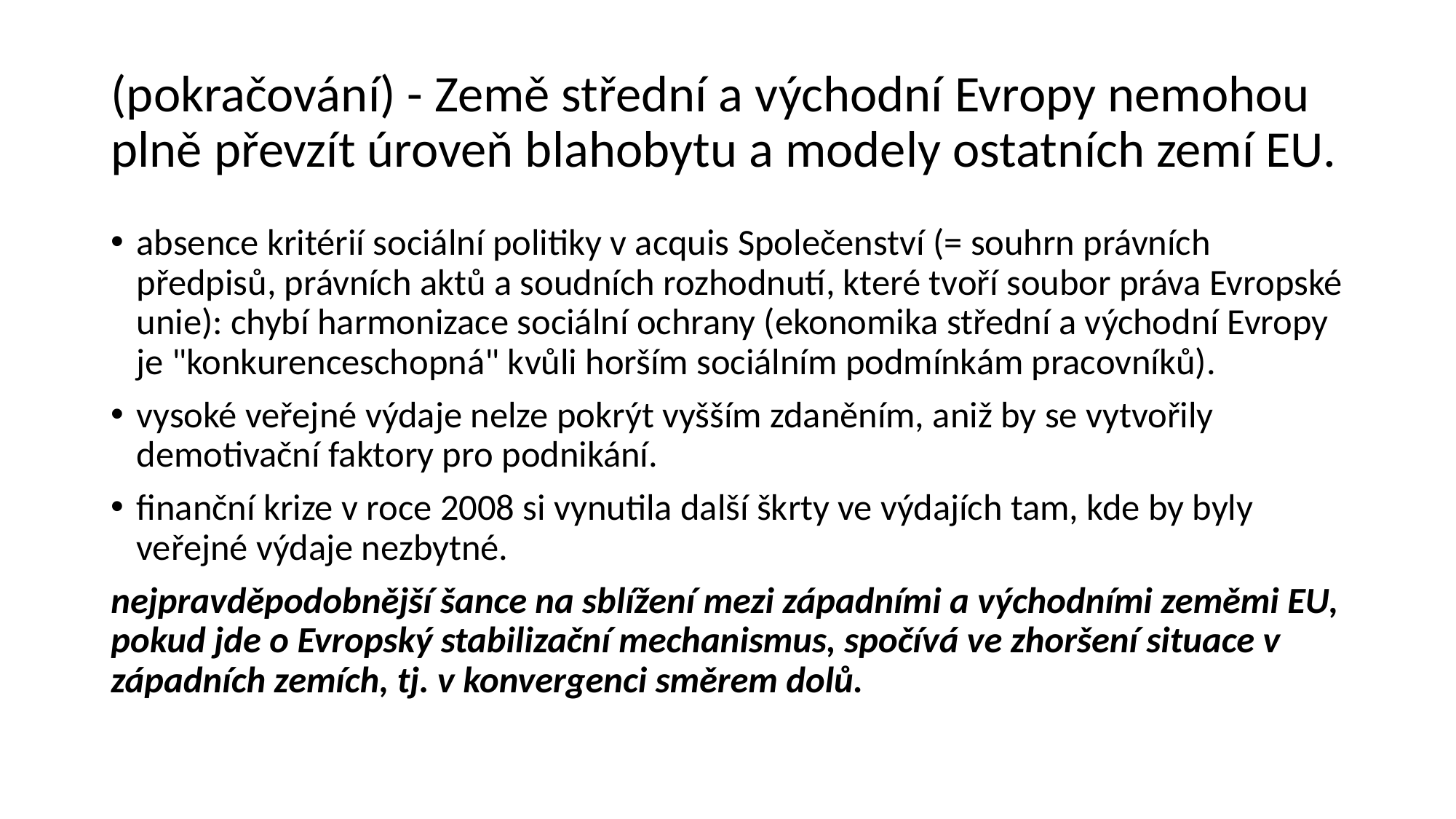

# (pokračování) - Země střední a východní Evropy nemohou plně převzít úroveň blahobytu a modely ostatních zemí EU.
absence kritérií sociální politiky v acquis Společenství (= souhrn právních předpisů, právních aktů a soudních rozhodnutí, které tvoří soubor práva Evropské unie): chybí harmonizace sociální ochrany (ekonomika střední a východní Evropy je "konkurenceschopná" kvůli horším sociálním podmínkám pracovníků).
vysoké veřejné výdaje nelze pokrýt vyšším zdaněním, aniž by se vytvořily demotivační faktory pro podnikání.
finanční krize v roce 2008 si vynutila další škrty ve výdajích tam, kde by byly veřejné výdaje nezbytné.
nejpravděpodobnější šance na sblížení mezi západními a východními zeměmi EU, pokud jde o Evropský stabilizační mechanismus, spočívá ve zhoršení situace v západních zemích, tj. v konvergenci směrem dolů.